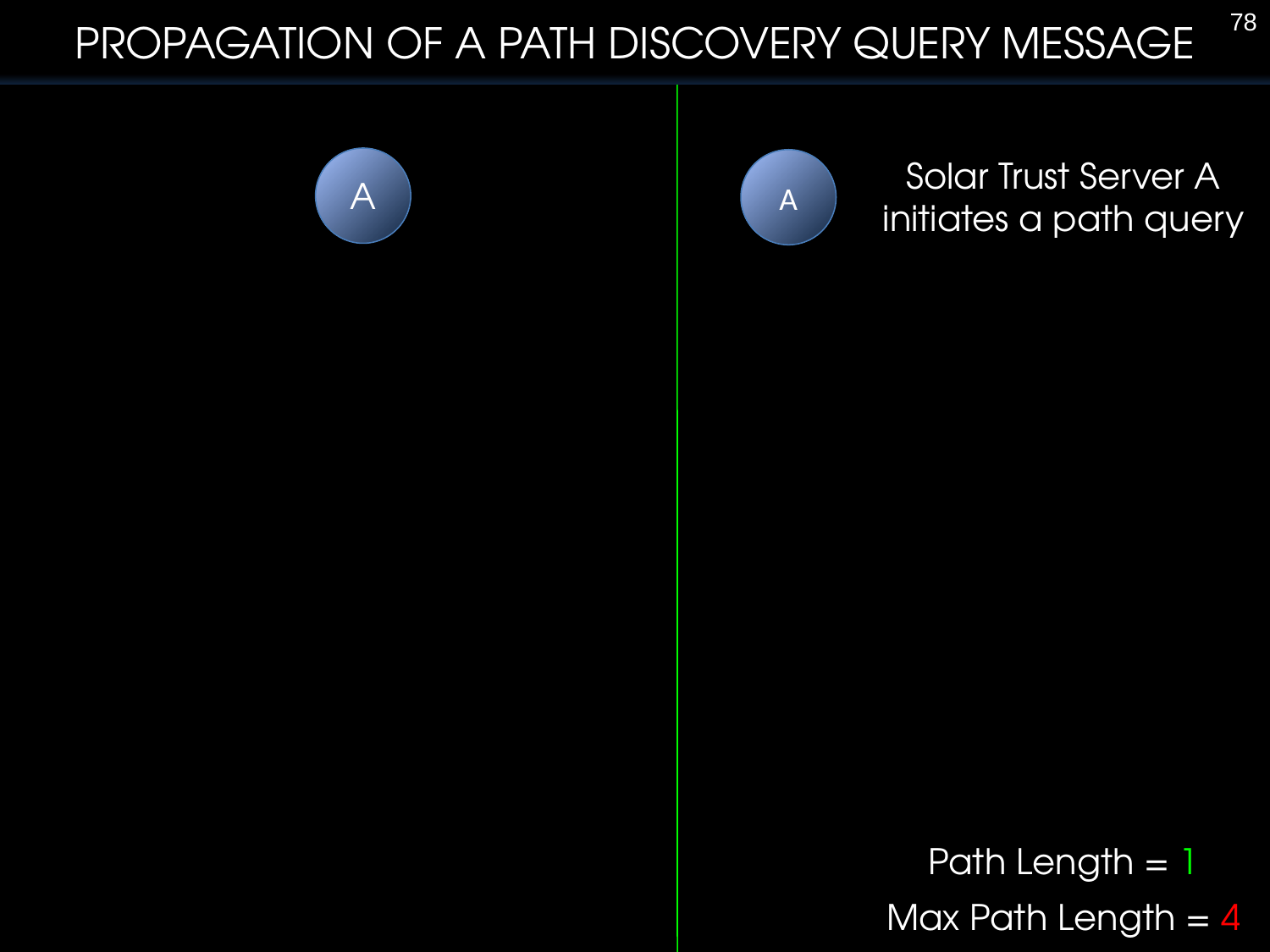

Propagation of a Path Discovery Query Message
78

A
Solar Trust Server A initiates a path query
A
Path Length = 1
Max Path Length = 4